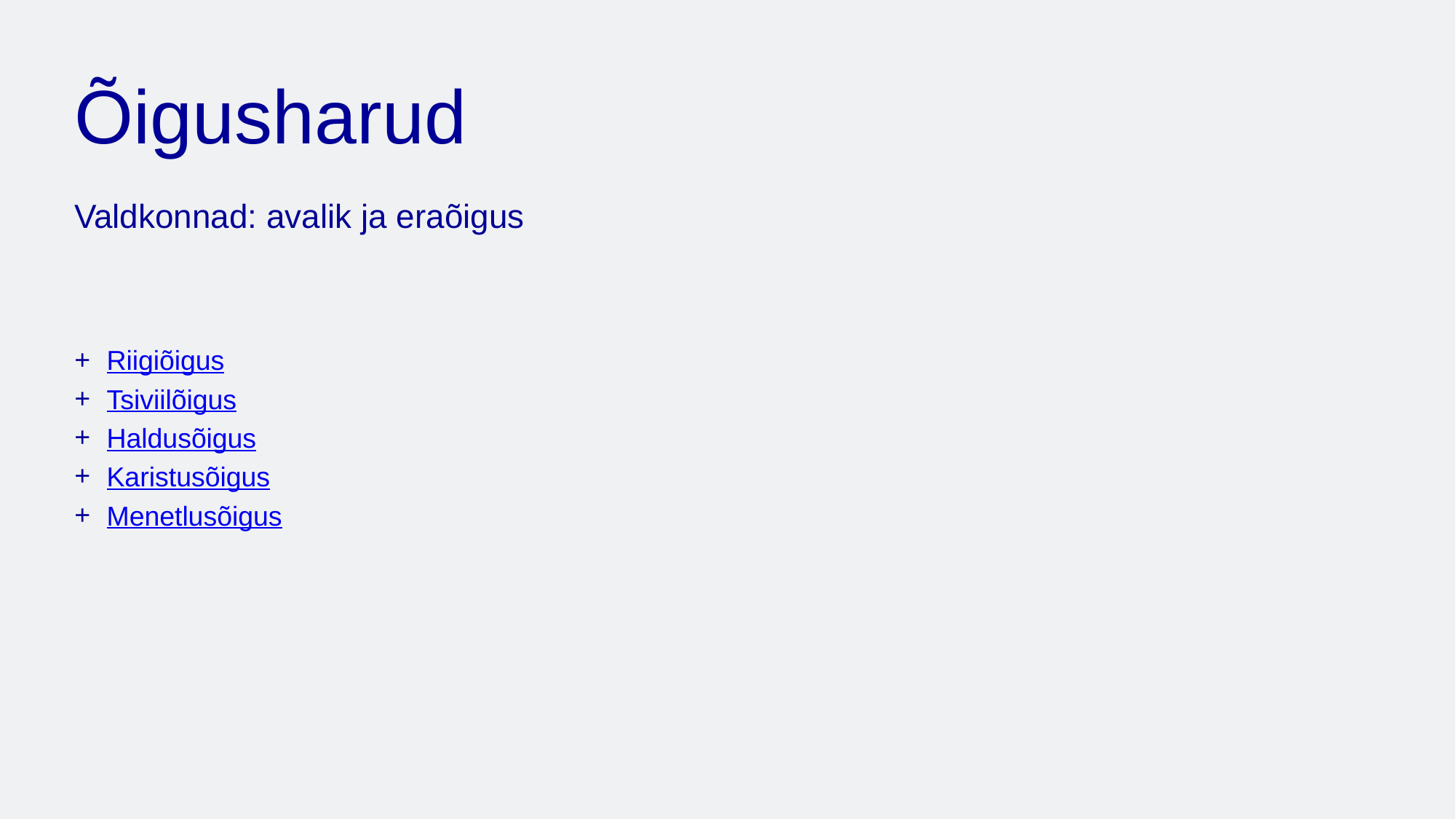

# Õigusharud
Valdkonnad: avalik ja eraõigus

Riigiõigus
Tsiviilõigus
Haldusõigus
Karistusõigus
Menetlusõigus